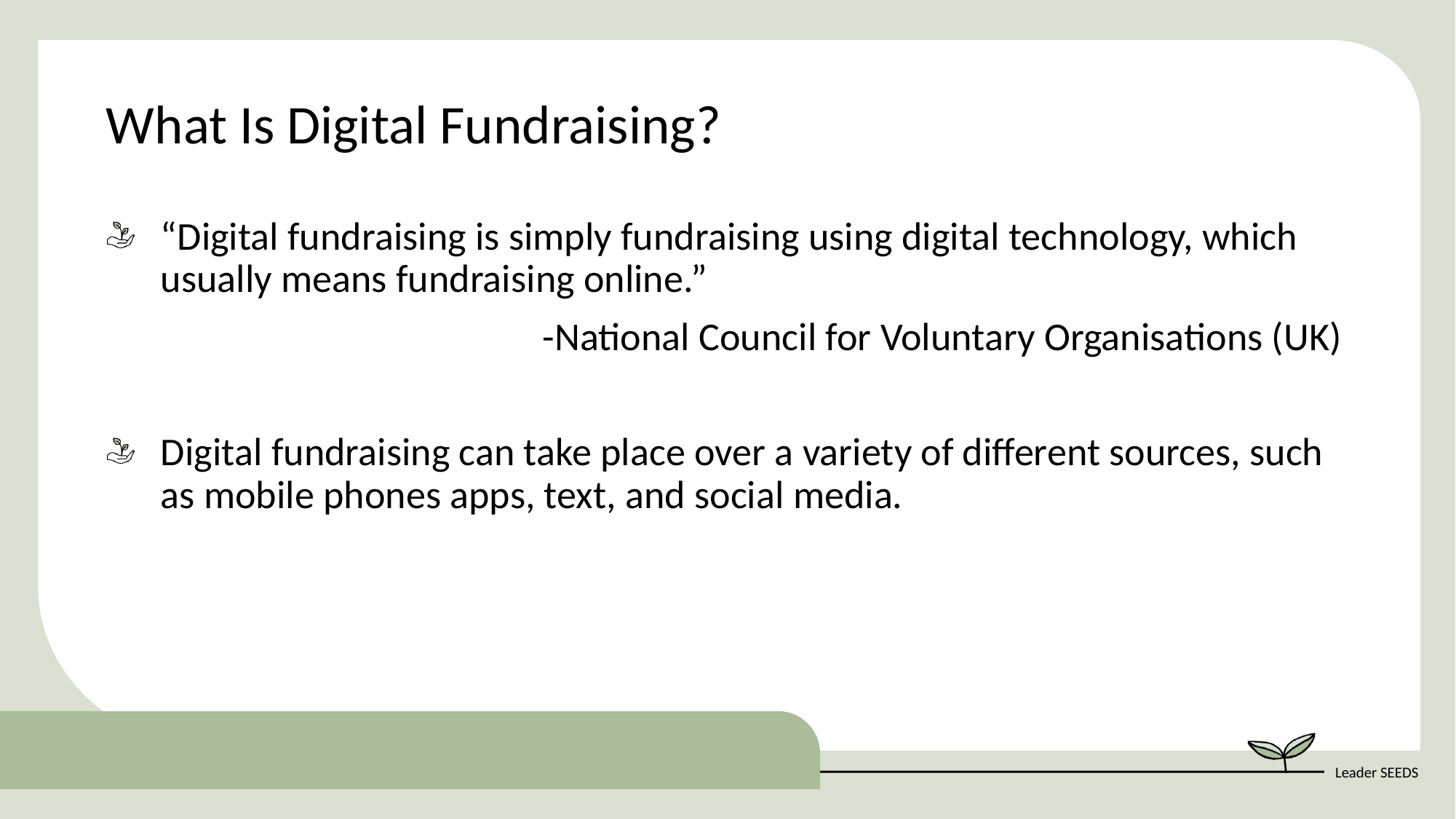

What Is Digital Fundraising?
“Digital fundraising is simply fundraising using digital technology, which usually means fundraising online.”
				-National Council for Voluntary Organisations (UK)

Digital fundraising can take place over a variety of different sources, such as mobile phones apps, text, and social media.